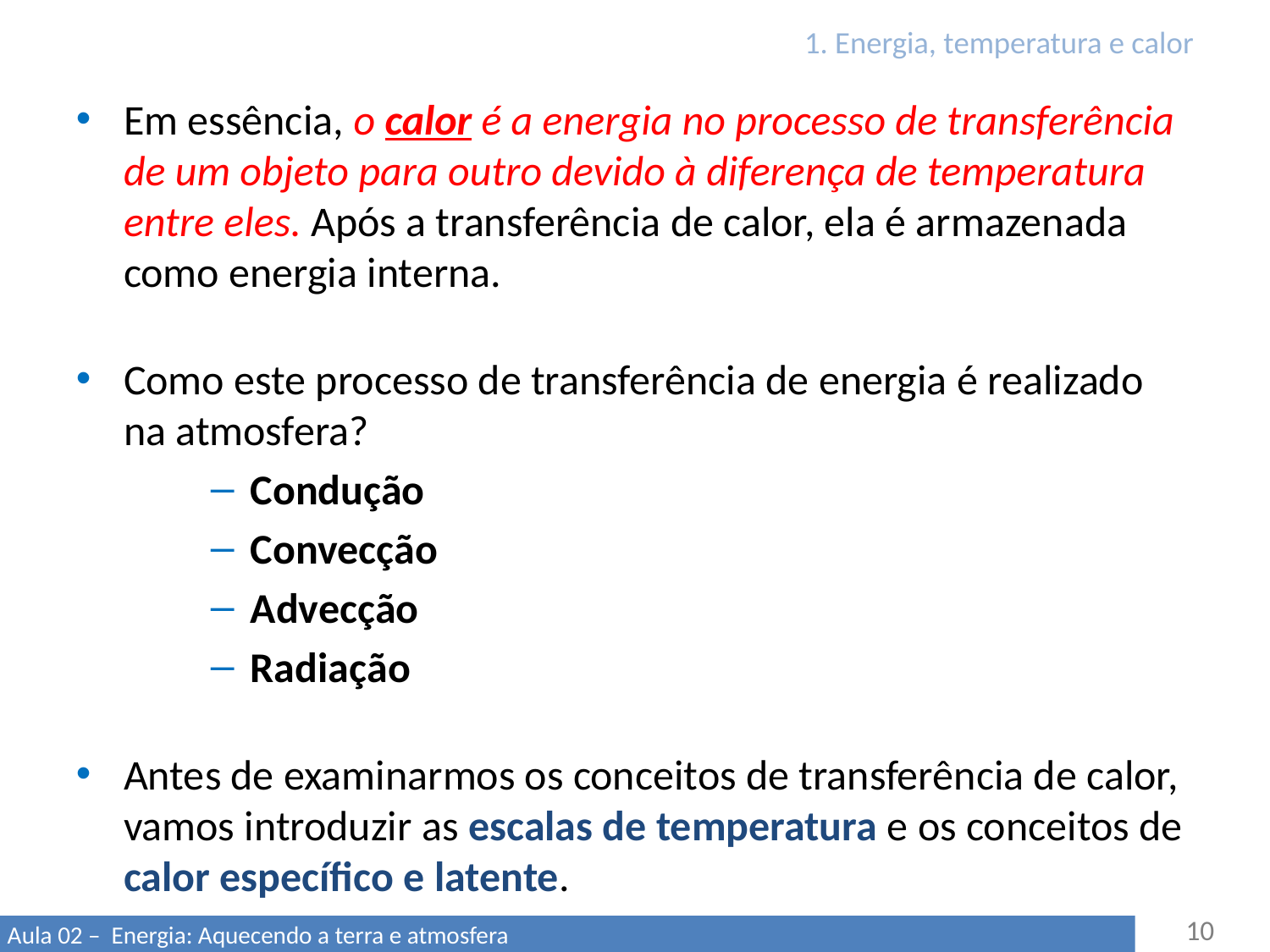

# 1. Energia, temperatura e calor
Em essência, o calor é a energia no processo de transferência de um objeto para outro devido à diferença de temperatura entre eles. Após a transferência de calor, ela é armazenada como energia interna.

Como este processo de transferência de energia é realizado na atmosfera?
Condução
Convecção
Advecção
Radiação

Antes de examinarmos os conceitos de transferência de calor, vamos introduzir as escalas de temperatura e os conceitos de calor específico e latente.